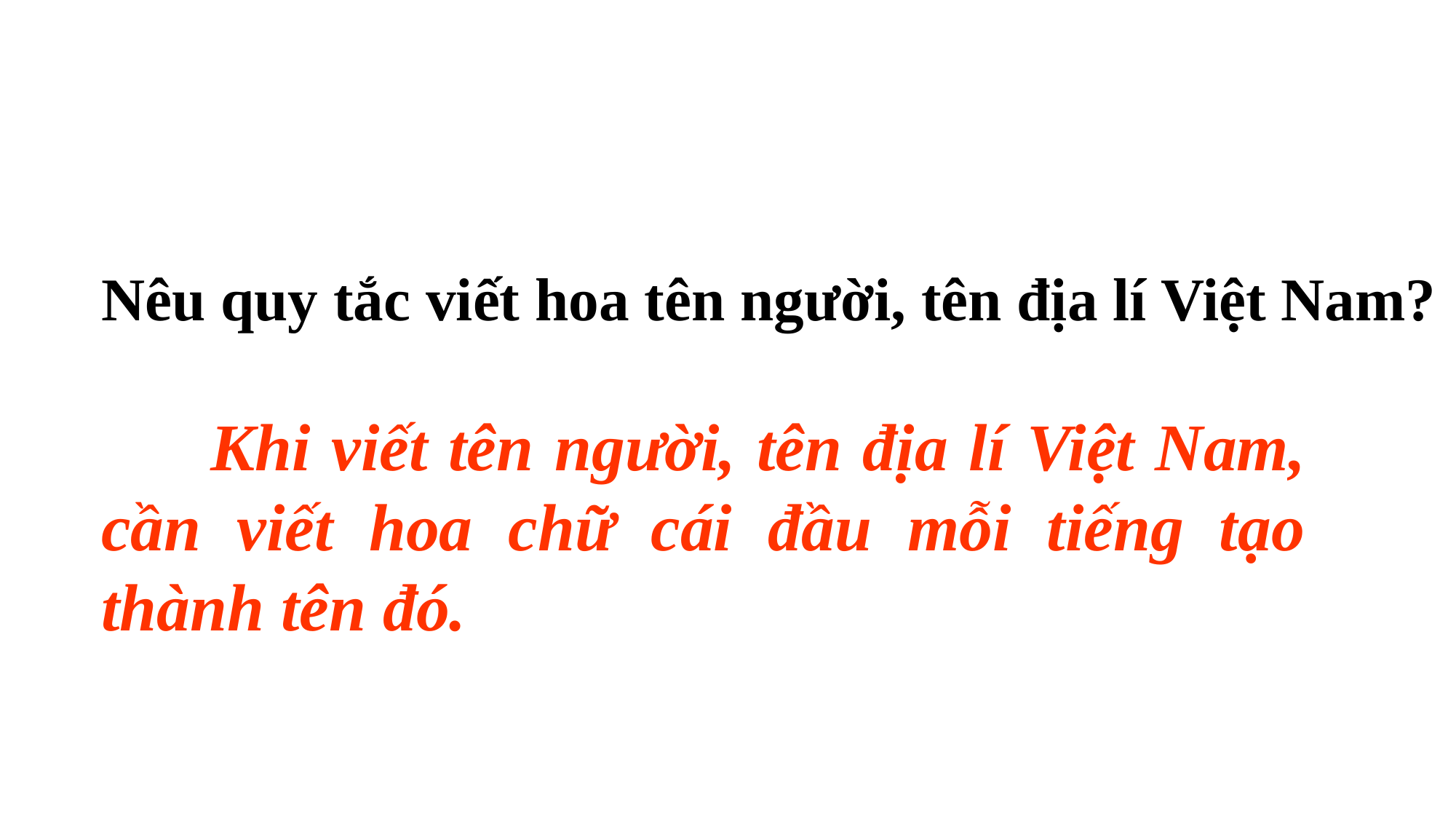

Nêu quy tắc viết hoa tên người, tên địa lí Việt Nam?
	Khi viết tên người, tên địa lí Việt Nam, cần viết hoa chữ cái đầu mỗi tiếng tạo thành tên đó.